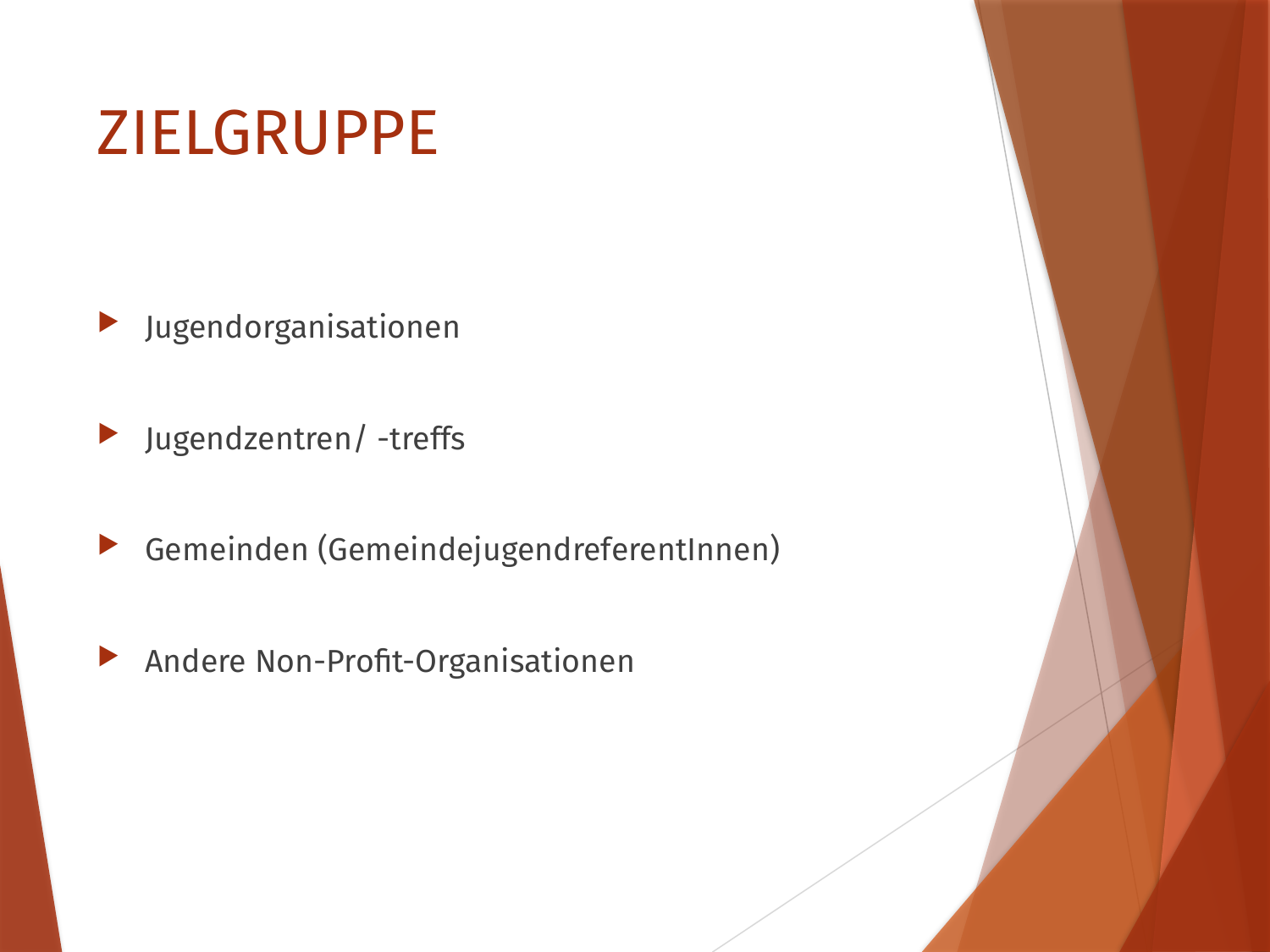

# ZIELGRUPPE
Jugendorganisationen

Jugendzentren/ -treffs

Gemeinden (GemeindejugendreferentInnen)

Andere Non-Profit-Organisationen